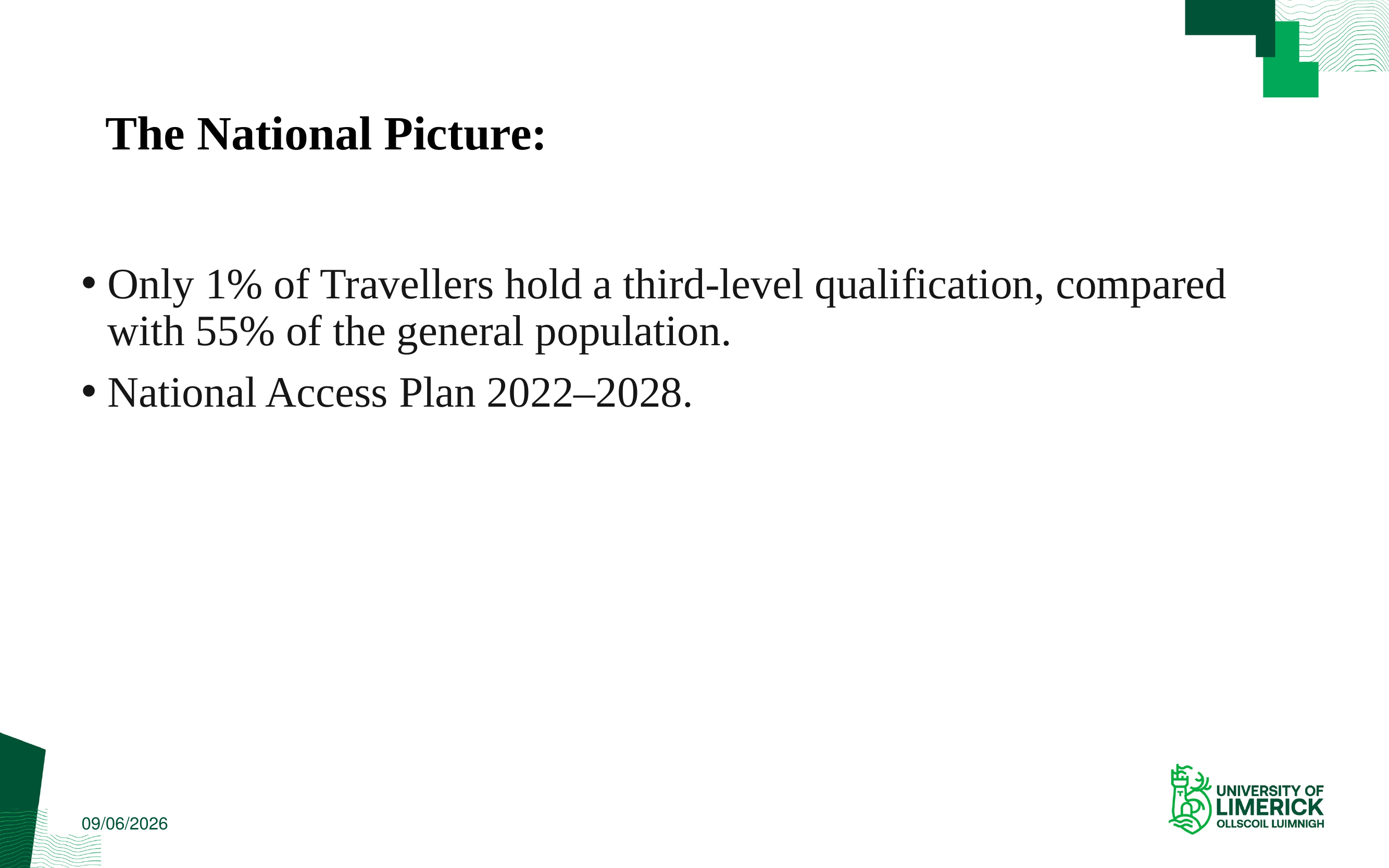

# The National Picture:

Only 1% of Travellers hold a third-level qualification, compared with 55% of the general population.
National Access Plan 2022–2028.

09/06/2026